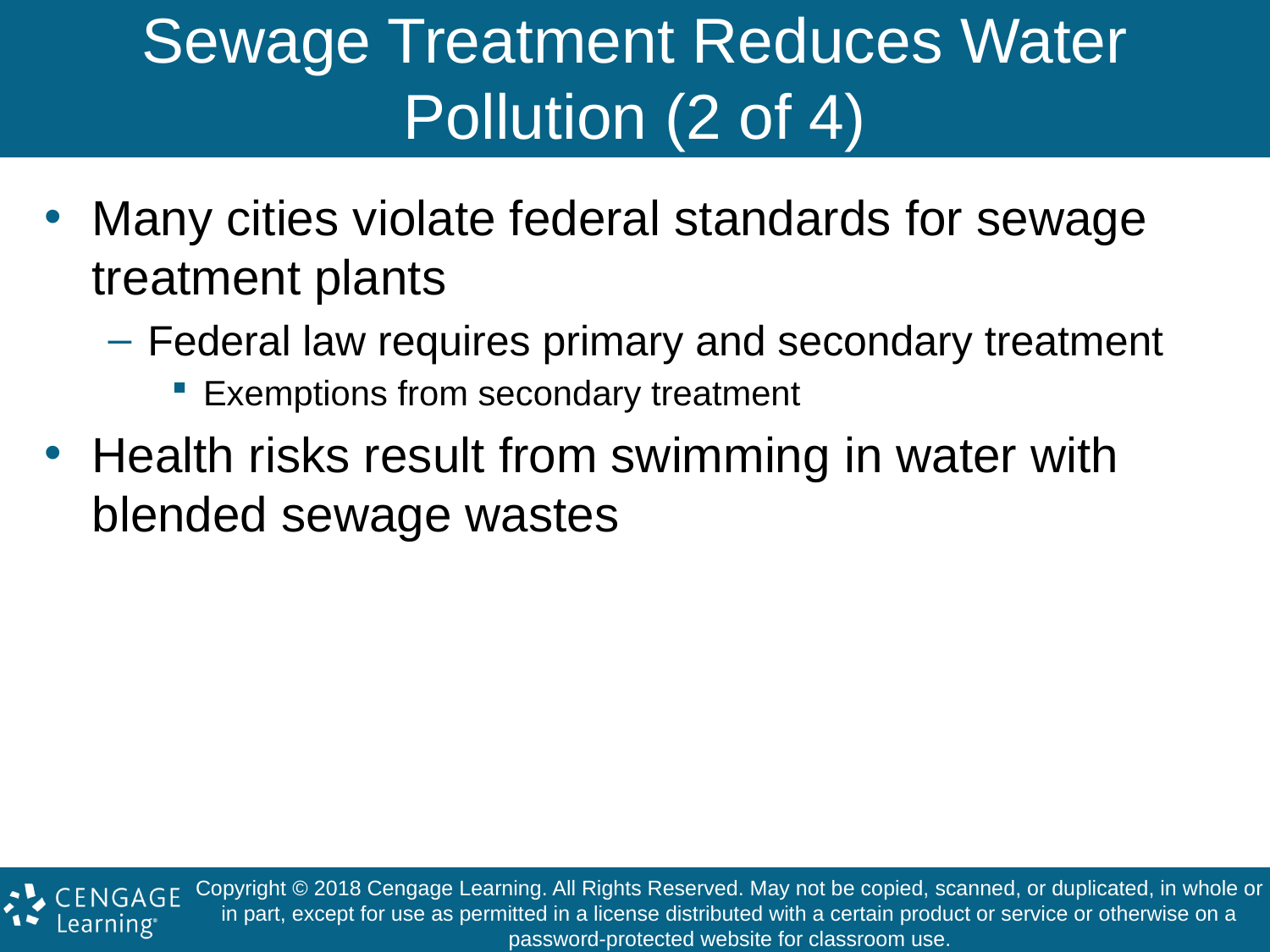

# Sewage Treatment Reduces Water Pollution (2 of 4)
Many cities violate federal standards for sewage treatment plants
Federal law requires primary and secondary treatment
Exemptions from secondary treatment
Health risks result from swimming in water with blended sewage wastes